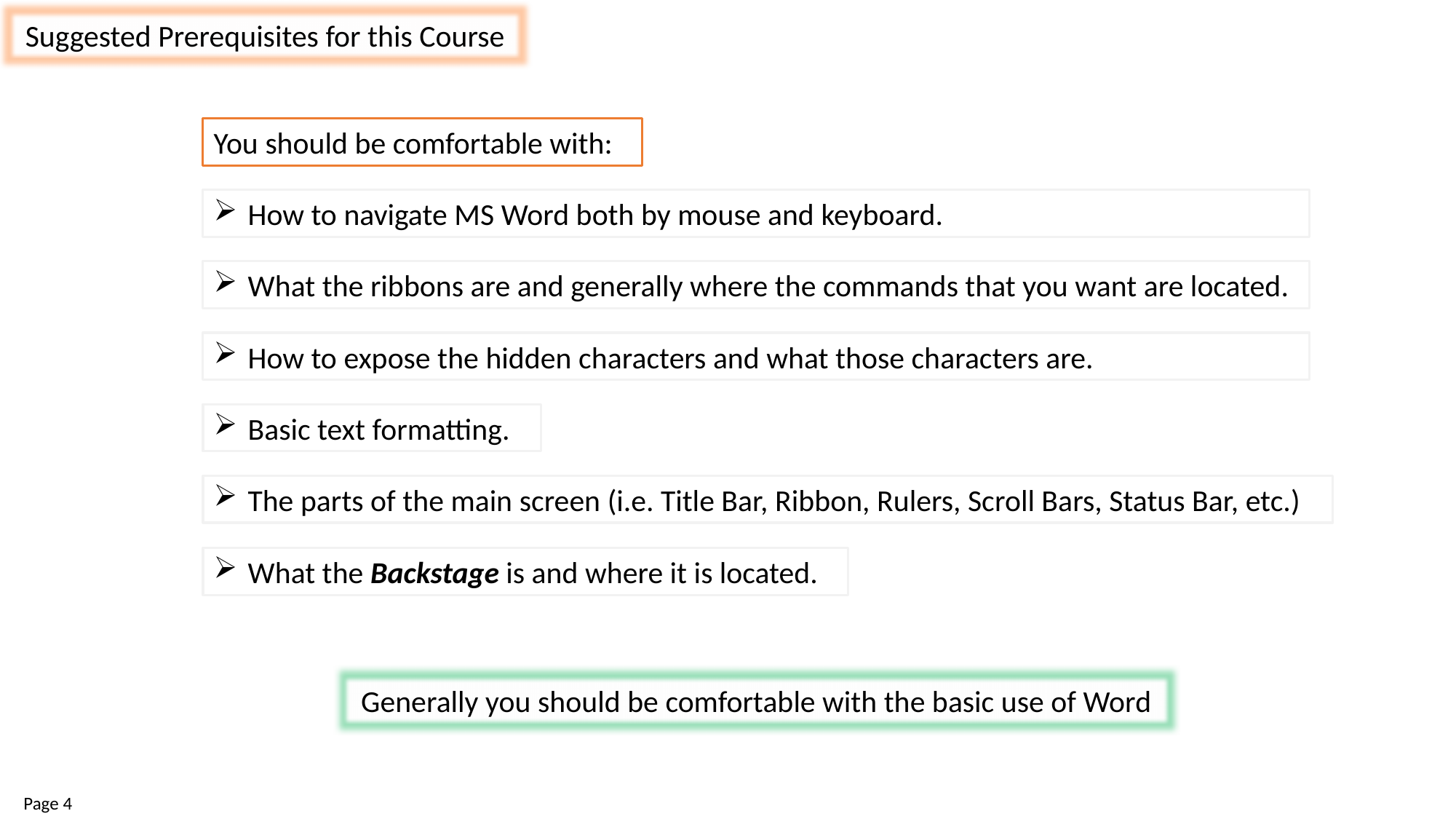

Suggested Prerequisites for this Course
You should be comfortable with:
How to navigate MS Word both by mouse and keyboard.
What the ribbons are and generally where the commands that you want are located.
How to expose the hidden characters and what those characters are.
Basic text formatting.
The parts of the main screen (i.e. Title Bar, Ribbon, Rulers, Scroll Bars, Status Bar, etc.)
What the Backstage is and where it is located.
Generally you should be comfortable with the basic use of Word
Page 4